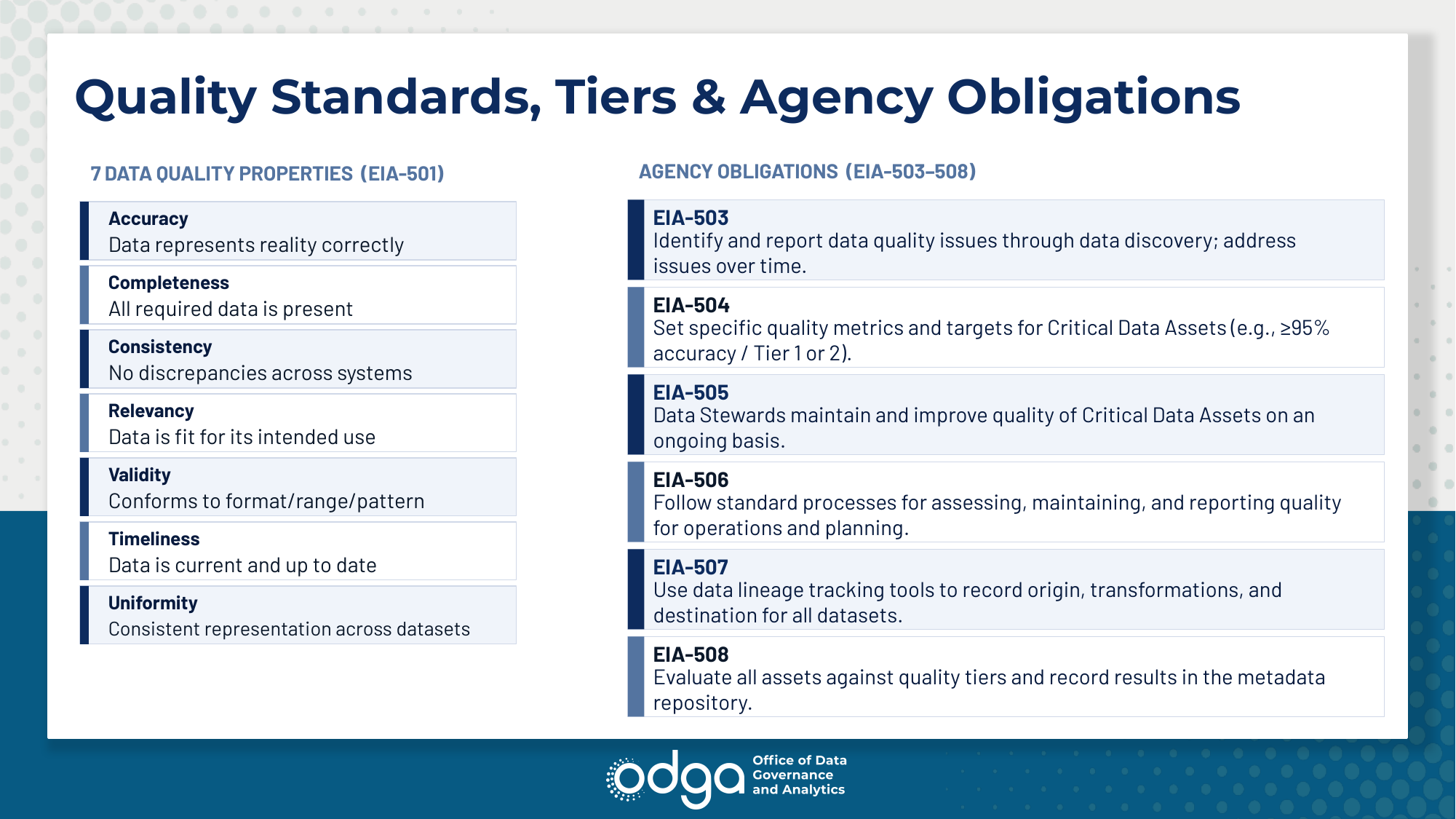

DATA QUALITY MANAGEMENT
# Quality Standards, Tiers & Agency Obligations
AGENCY OBLIGATIONS  (EIA-503–508)
7 DATA QUALITY PROPERTIES  (EIA-501)

EIA-503
Accuracy
Identify and report data quality issues through data discovery; address issues over time.
Data represents reality correctly

Completeness

EIA-504
All required data is present
Set specific quality metrics and targets for Critical Data Assets (e.g., ≥95% accuracy / Tier 1 or 2).

Consistency
No discrepancies across systems

EIA-505

Relevancy
Data Stewards maintain and improve quality of Critical Data Assets on an ongoing basis.
Data is fit for its intended use

Validity

EIA-506
Conforms to format/range/pattern
Follow standard processes for assessing, maintaining, and reporting quality for operations and planning.

Timeliness

Data is current and up to date
EIA-507
Use data lineage tracking tools to record origin, transformations, and destination for all datasets.

Uniformity
Consistent representation across datasets

EIA-508
Evaluate all assets against quality tiers and record results in the metadata repository.